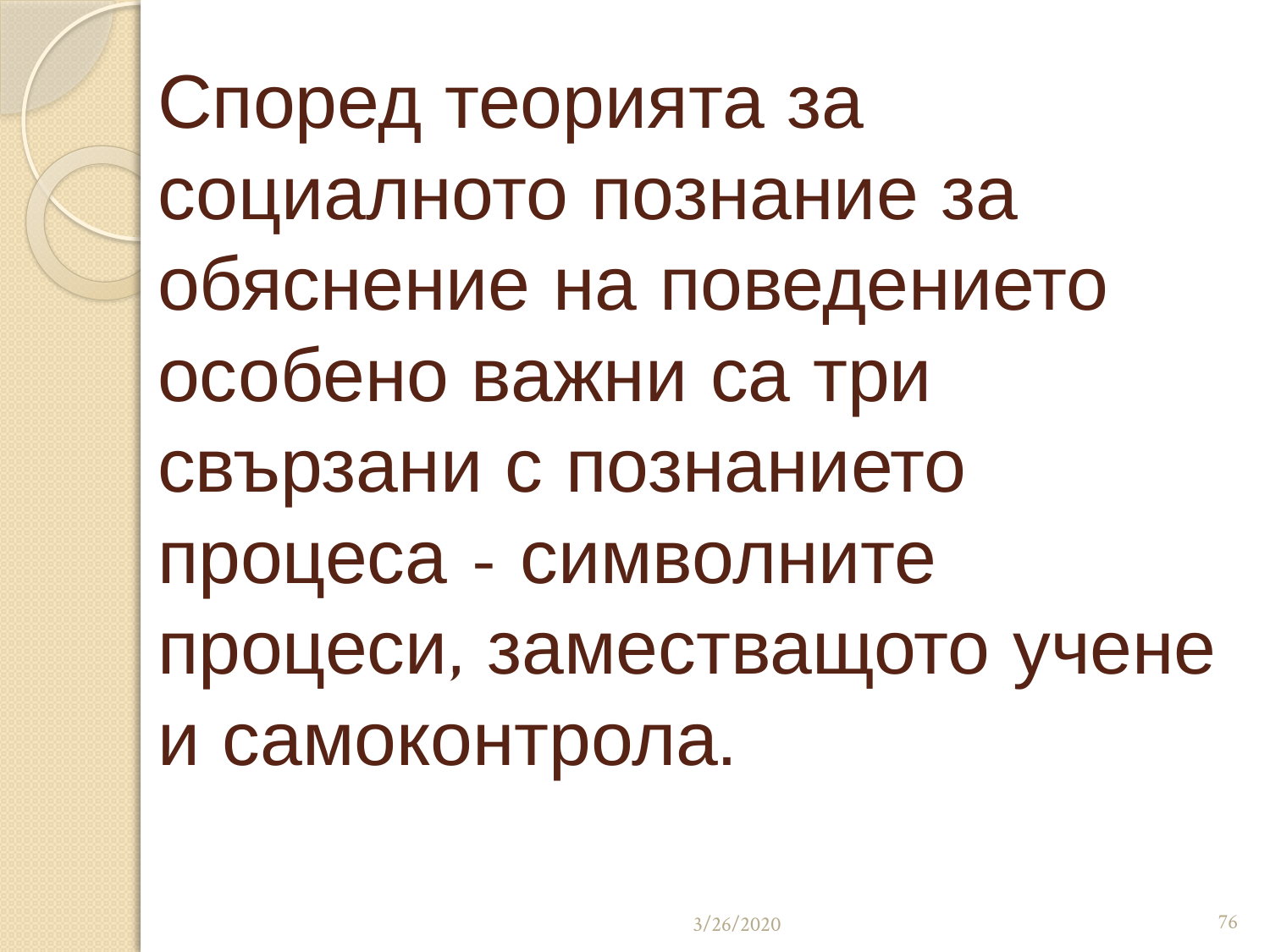

# Според теорията за социалното познание за обяснение на поведението особено важни са три свързани с познанието процеса - символни­те процеси, заместващото учене и самоконтрола.
3/26/2020
76